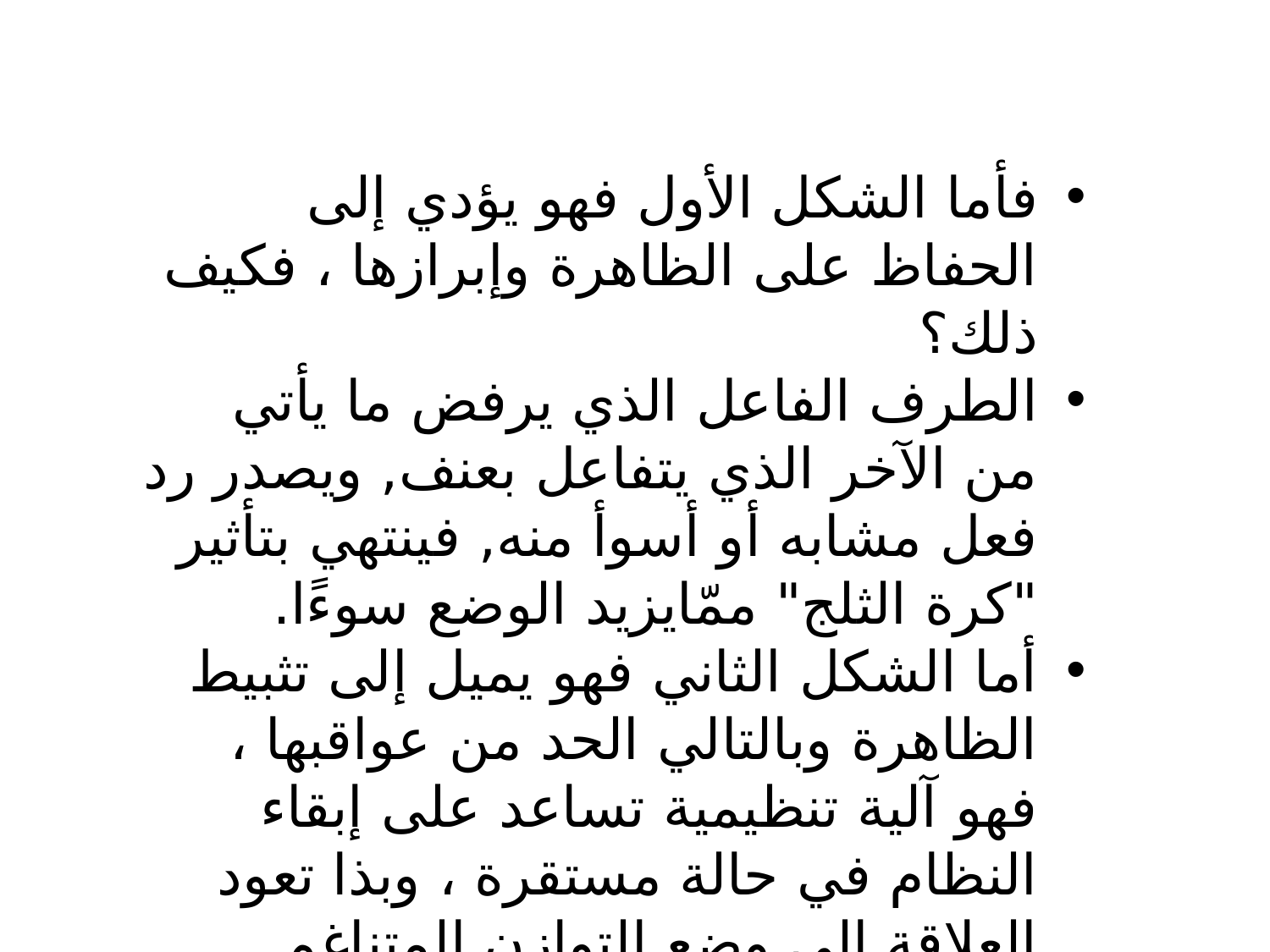

فأما الشكل الأول فهو يؤدي إلى الحفاظ على الظاهرة وإبرازها ، فكيف ذلك؟
الطرف الفاعل الذي يرفض ما يأتي من الآخر الذي يتفاعل بعنف, ويصدر رد فعل مشابه أو أسوأ منه, فينتهي بتأثير "كرة الثلج" ممّايزيد الوضع سوءًا.
أما الشكل الثاني فهو يميل إلى تثبيط الظاهرة وبالتالي الحد من عواقبها ، فهو آلية تنظيمية تساعد على إبقاء النظام في حالة مستقرة ، وبذا تعود العلاقة إلى وضع التوازن المتناغم.